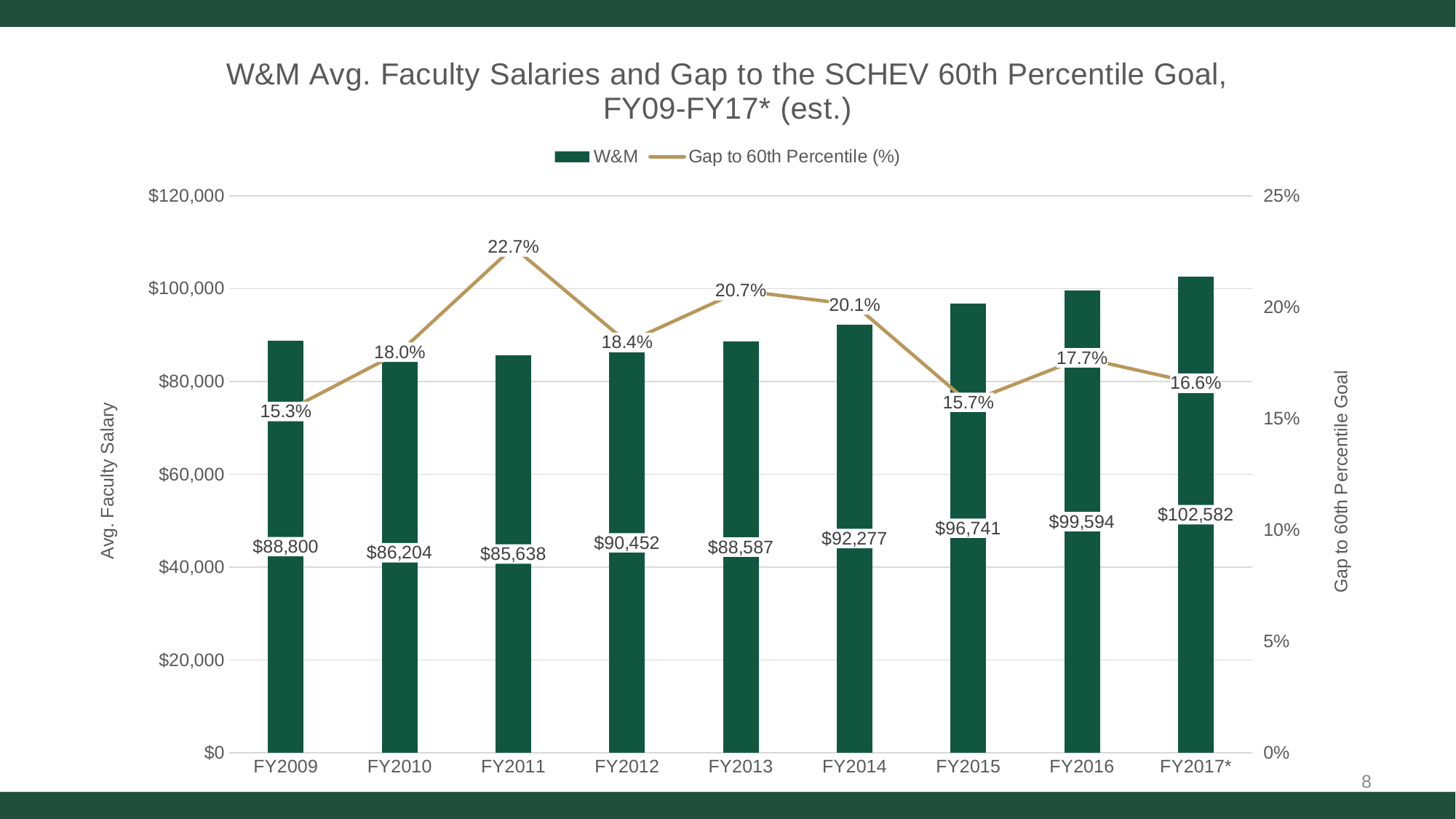

### Chart: W&M Avg. Faculty Salaries and Gap to the SCHEV 60th Percentile Goal, FY09-FY17* (est.)

| Category | W&M | Gap to 60th Percentile (%) |
|---|---|---|
| FY2009 | 88800.0 | 0.1531621621621622 |
| FY2010 | 86204.0 | 0.17981532179481233 |
| FY2011 | 85638.0 | 0.2269833485135103 |
| FY2012 | 90452.0 | 0.1841573431212134 |
| FY2013 | 88587.0 | 0.20745707609468658 |
| FY2014 | 92277.0 | 0.20107285672486094 |
| FY2015 | 96741.0 | 0.1572797469532049 |
| FY2016 | 99594.0 | 0.17729983733959878 |
| FY2017* | 102581.82 | 0.16586974183144718 |
8